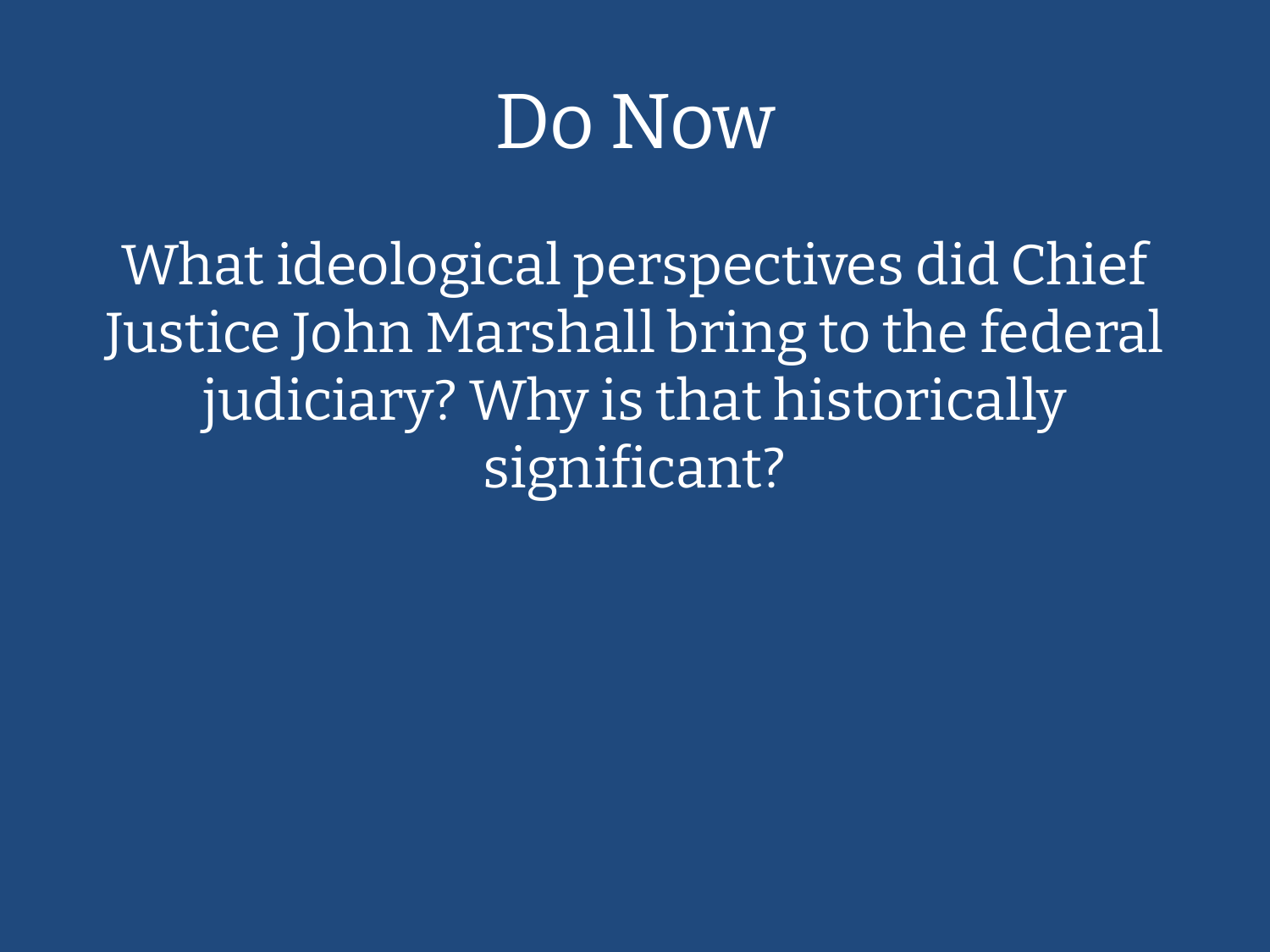

# Do Now
What ideological perspectives did Chief Justice John Marshall bring to the federal judiciary? Why is that historically significant?